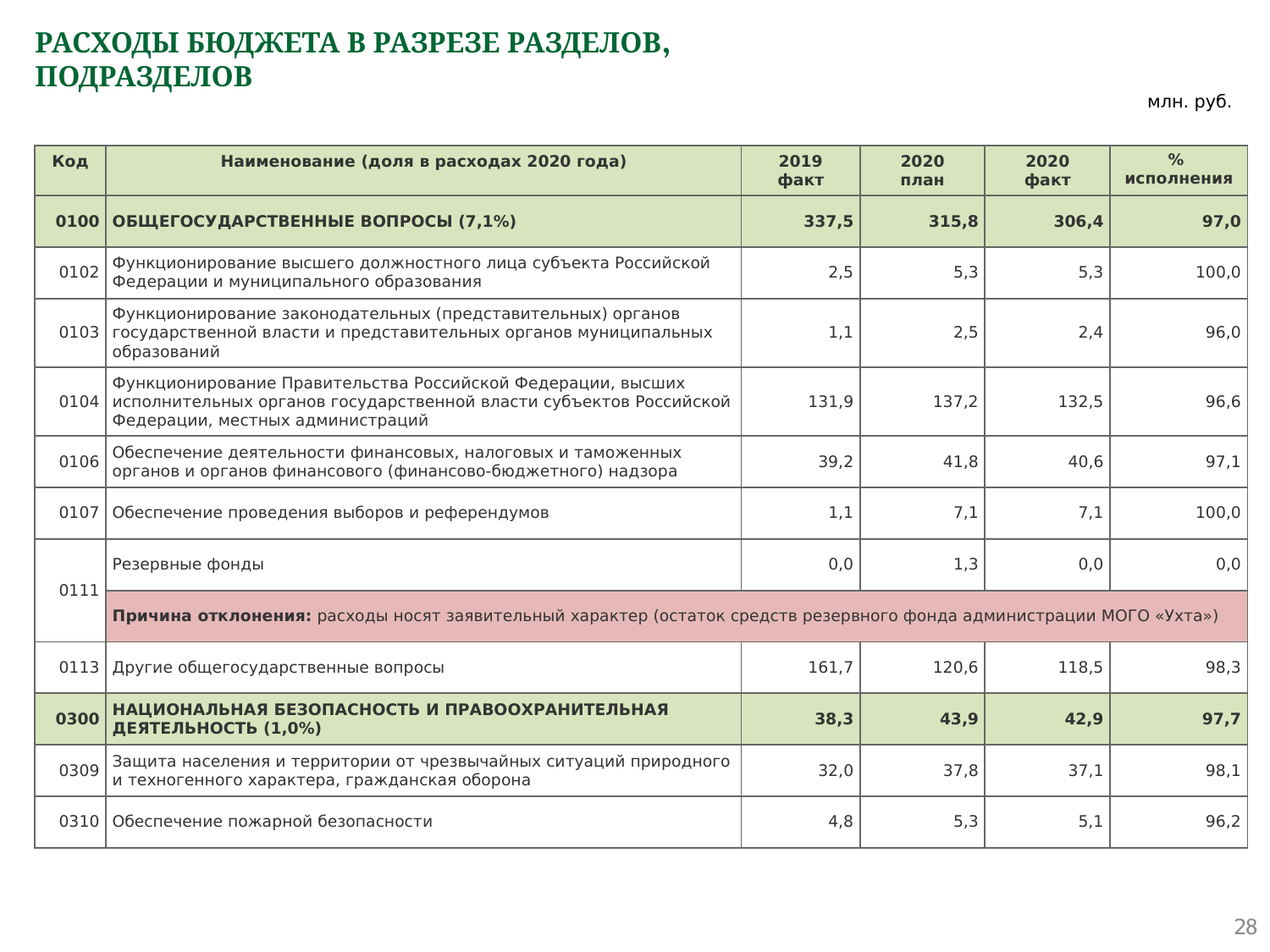

# РАСХОДЫ БЮДЖЕТА В РАЗРЕЗЕ РАЗДЕЛОВ, ПОДРАЗДЕЛОВ
млн. руб.
| Код | Наименование (доля в расходах 2020 года) | 2019 факт | 2020 план | 2020 факт | % исполнения |
| --- | --- | --- | --- | --- | --- |
| 0100 | ОБЩЕГОСУДАРСТВЕННЫЕ ВОПРОСЫ (7,1%) | 337,5 | 315,8 | 306,4 | 97,0 |
| 0102 | Функционирование высшего должностного лица субъекта Российской Федерации и муниципального образования | 2,5 | 5,3 | 5,3 | 100,0 |
| 0103 | Функционирование законодательных (представительных) органов государственной власти и представительных органов муниципальных образований | 1,1 | 2,5 | 2,4 | 96,0 |
| 0104 | Функционирование Правительства Российской Федерации, высших исполнительных органов государственной власти субъектов Российской Федерации, местных администраций | 131,9 | 137,2 | 132,5 | 96,6 |
| 0106 | Обеспечение деятельности финансовых, налоговых и таможенных органов и органов финансового (финансово-бюджетного) надзора | 39,2 | 41,8 | 40,6 | 97,1 |
| 0107 | Обеспечение проведения выборов и референдумов | 1,1 | 7,1 | 7,1 | 100,0 |
| 0111 | Резервные фонды | 0,0 | 1,3 | 0,0 | 0,0 |
|  | Причина отклонения: расходы носят заявительный характер (остаток средств резервного фонда администрации МОГО «Ухта») |  |  |  |  |
| 0113 | Другие общегосударственные вопросы | 161,7 | 120,6 | 118,5 | 98,3 |
| 0300 | НАЦИОНАЛЬНАЯ БЕЗОПАСНОСТЬ И ПРАВООХРАНИТЕЛЬНАЯ ДЕЯТЕЛЬНОСТЬ (1,0%) | 38,3 | 43,9 | 42,9 | 97,7 |
| 0309 | Защита населения и территории от чрезвычайных ситуаций природного и техногенного характера, гражданская оборона | 32,0 | 37,8 | 37,1 | 98,1 |
| 0310 | Обеспечение пожарной безопасности | 4,8 | 5,3 | 5,1 | 96,2 |
28